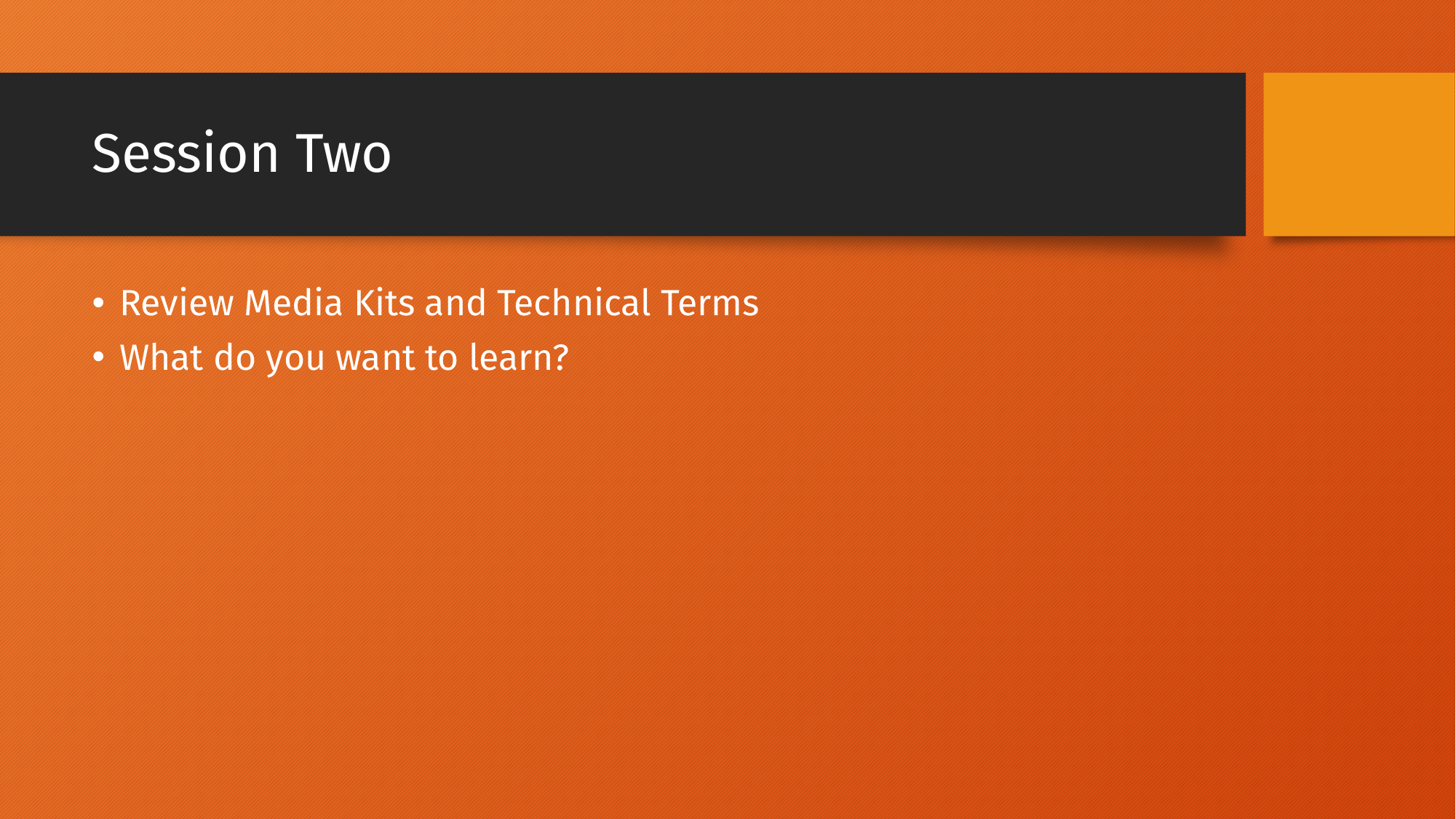

# Session Two
Review Media Kits and Technical Terms
What do you want to learn?